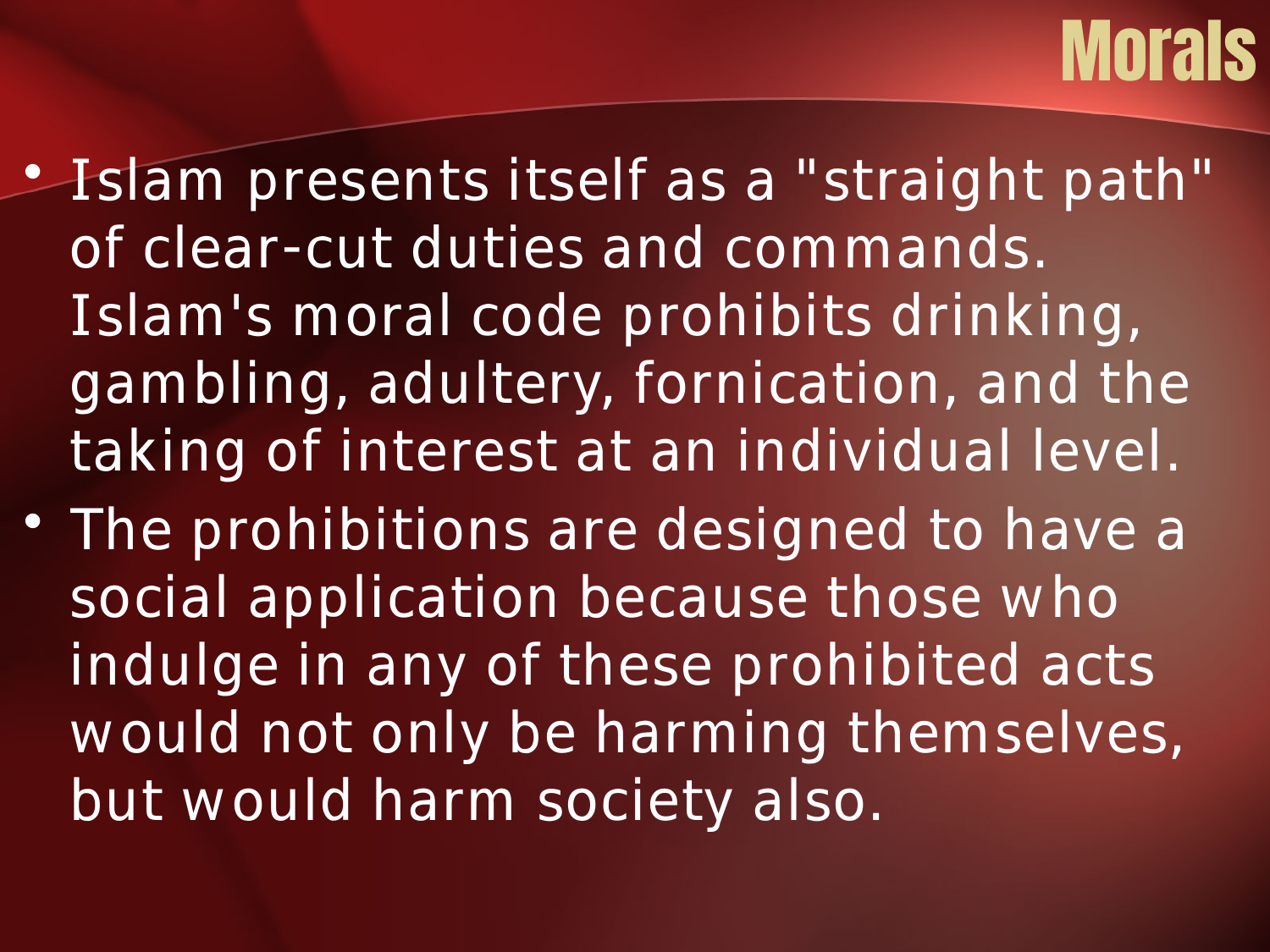

# Morals
Islam presents itself as a "straight path" of clear-cut duties and commands. Islam's moral code prohibits drinking, gambling, adultery, fornication, and the taking of interest at an individual level.
The prohibitions are designed to have a social application because those who indulge in any of these prohibited acts would not only be harming themselves, but would harm society also.